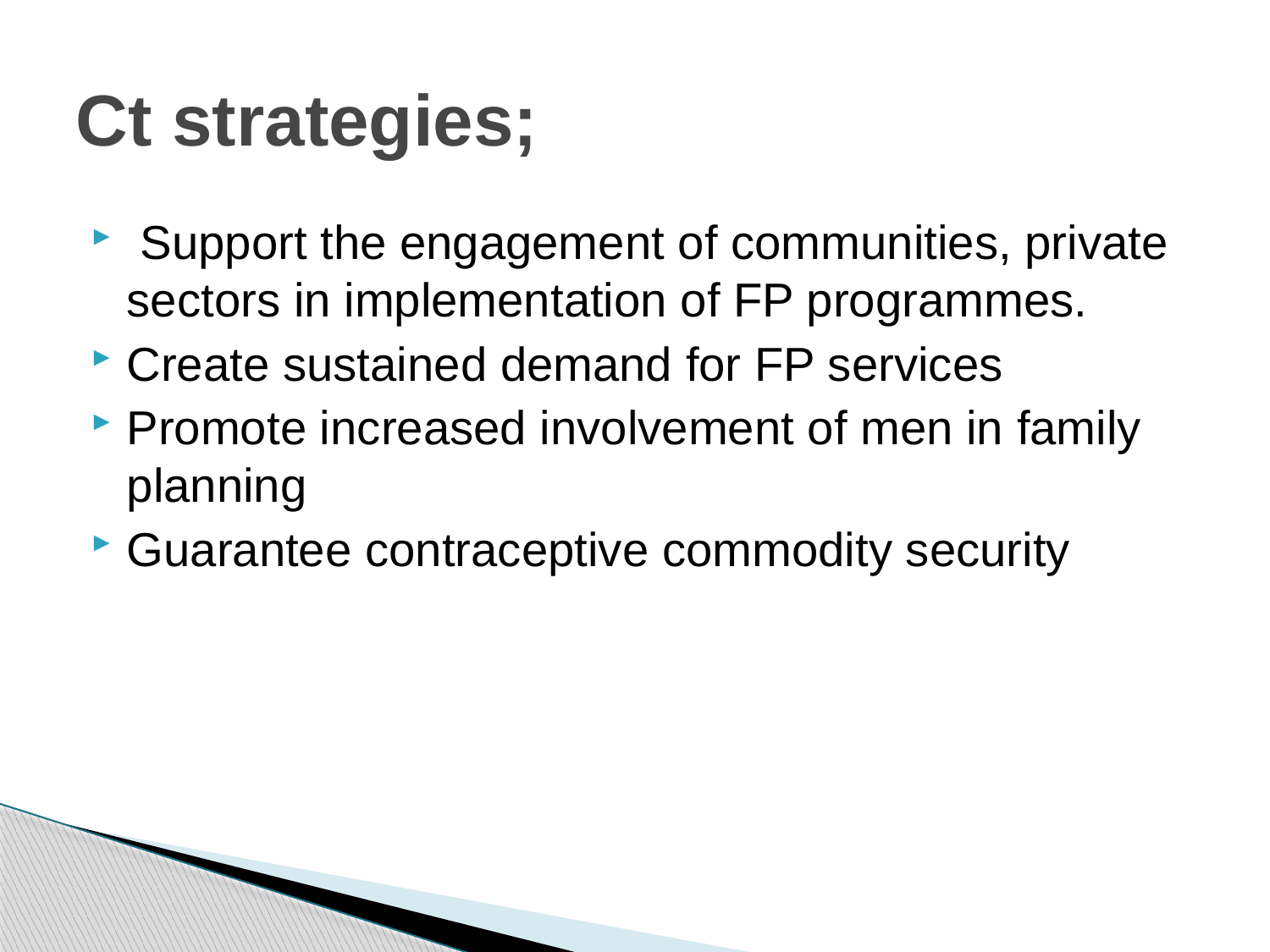

# Ct strategies;
 Support the engagement of communities, private sectors in implementation of FP programmes.
Create sustained demand for FP services
Promote increased involvement of men in family planning
Guarantee contraceptive commodity security